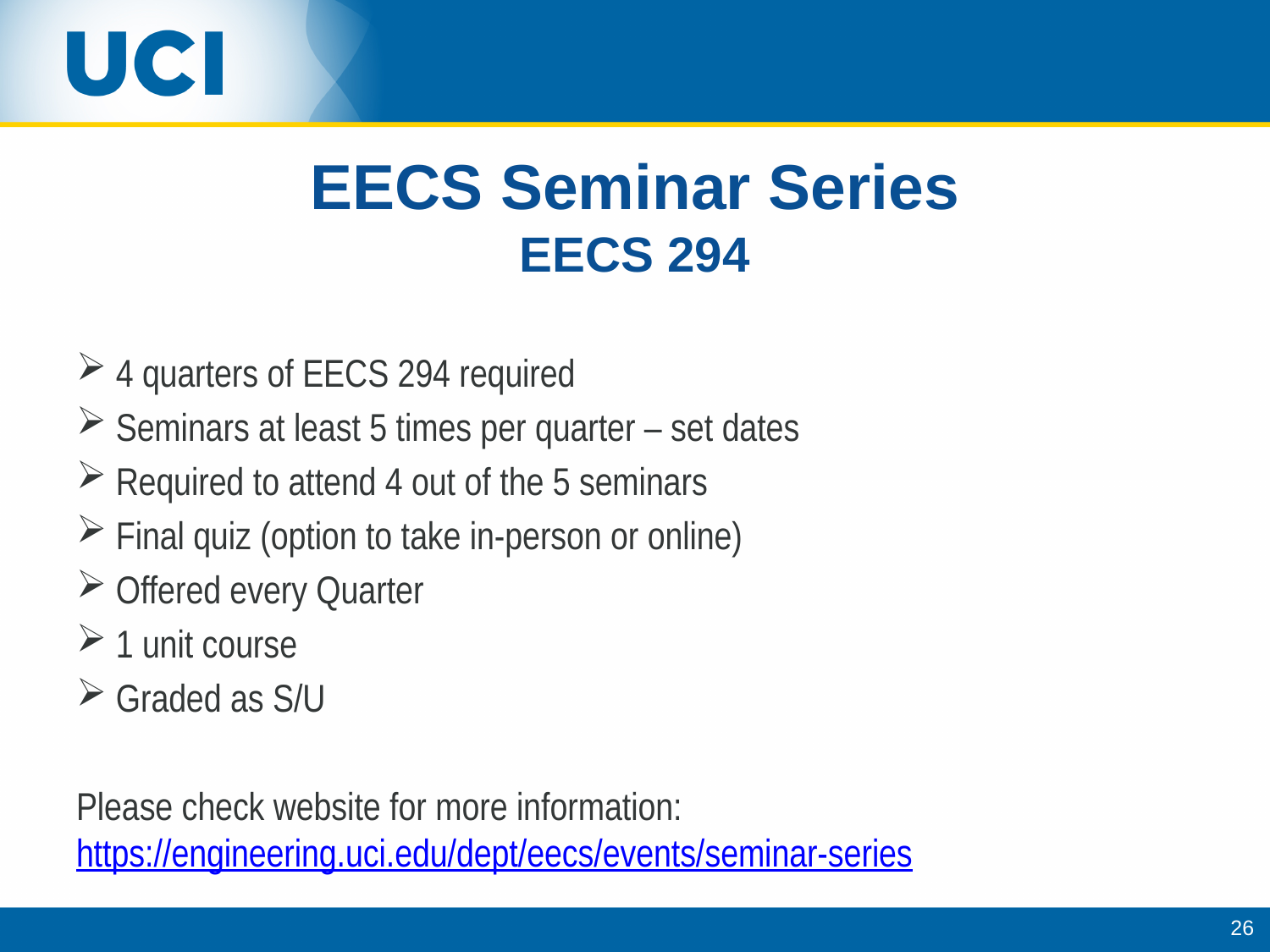

# EECS Seminar Series EECS 294

4 quarters of EECS 294 required
Seminars at least 5 times per quarter – set dates
Required to attend 4 out of the 5 seminars
Final quiz (option to take in-person or online)
Offered every Quarter
1 unit course
Graded as S/U

Please check website for more information: https://engineering.uci.edu/dept/eecs/events/seminar-series
26